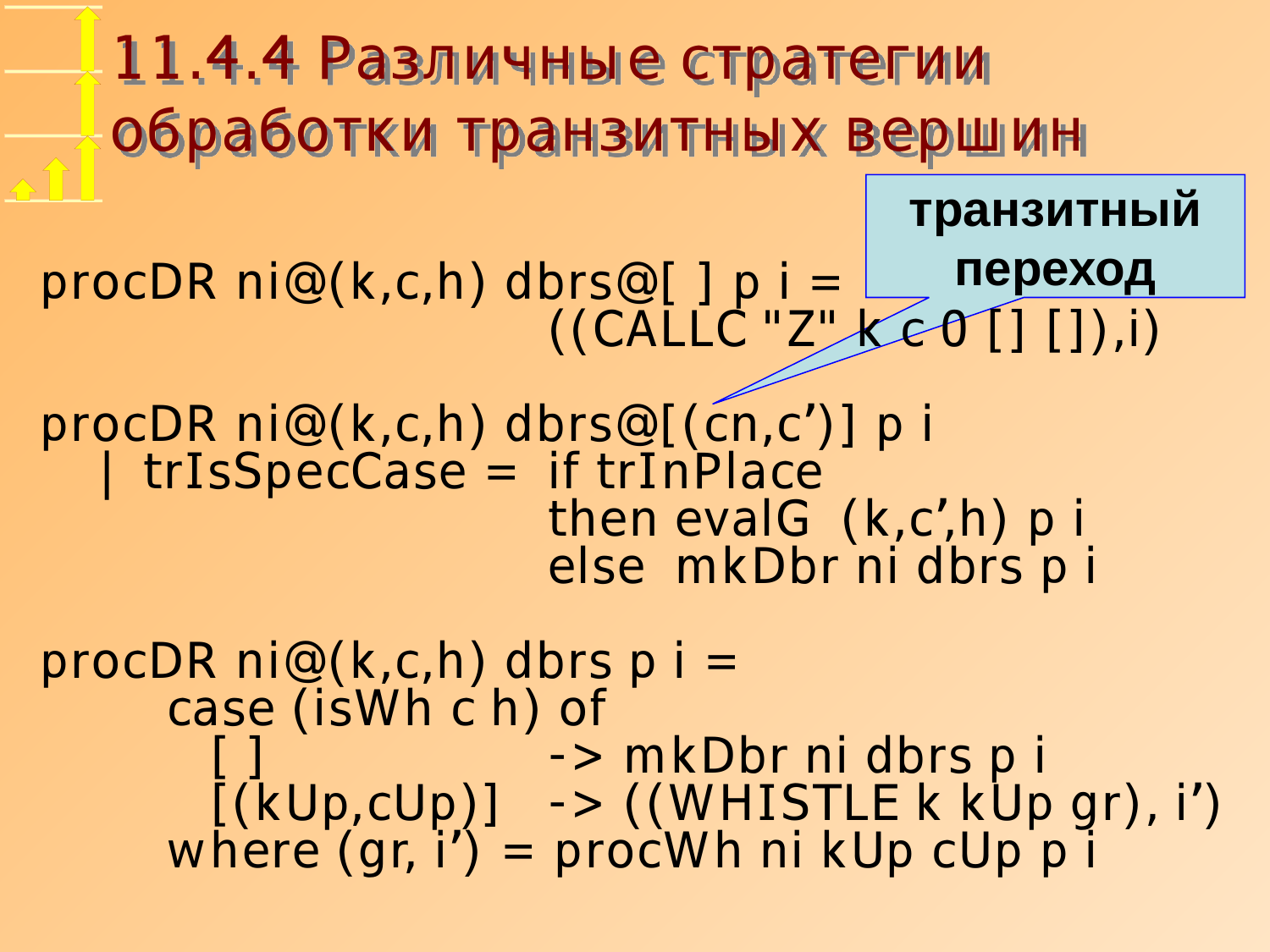

# 11.4.4 Различные стратегии обработки транзитных вершин
транзитный переход
procDR ni@(k,c,h) dbrs@[ ] p i =
				((CALLC "Z" k c 0 [] []),i)
procDR ni@(k,c,h) dbrs@[(cn,c’)] p i
    | trIsSpecCase =	if trInPlace
				then	evalG  (k,c’,h) p i
				else	mkDbr ni dbrs p i
procDR ni@(k,c,h) dbrs p i =
	case (isWh c h) of
	   [ ]			-> mkDbr ni dbrs p i
	   [(kUp,cUp)]	-> ((WHISTLE k kUp gr), i’)
	where (gr, i’) = procWh ni kUp cUp p i